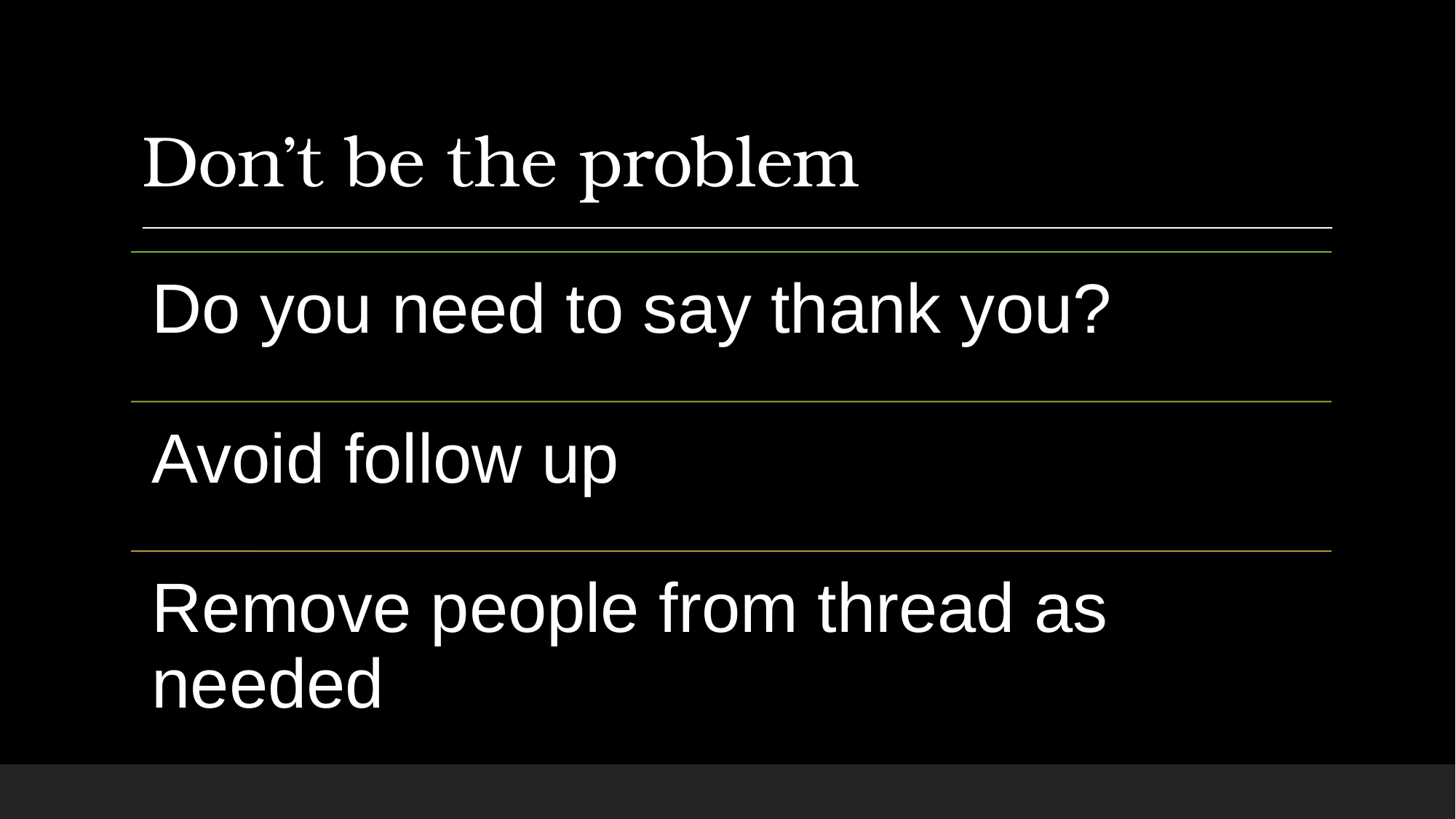

# Don’t be the problem
Do you need to say thank you?
Avoid follow up
Remove people from thread as needed